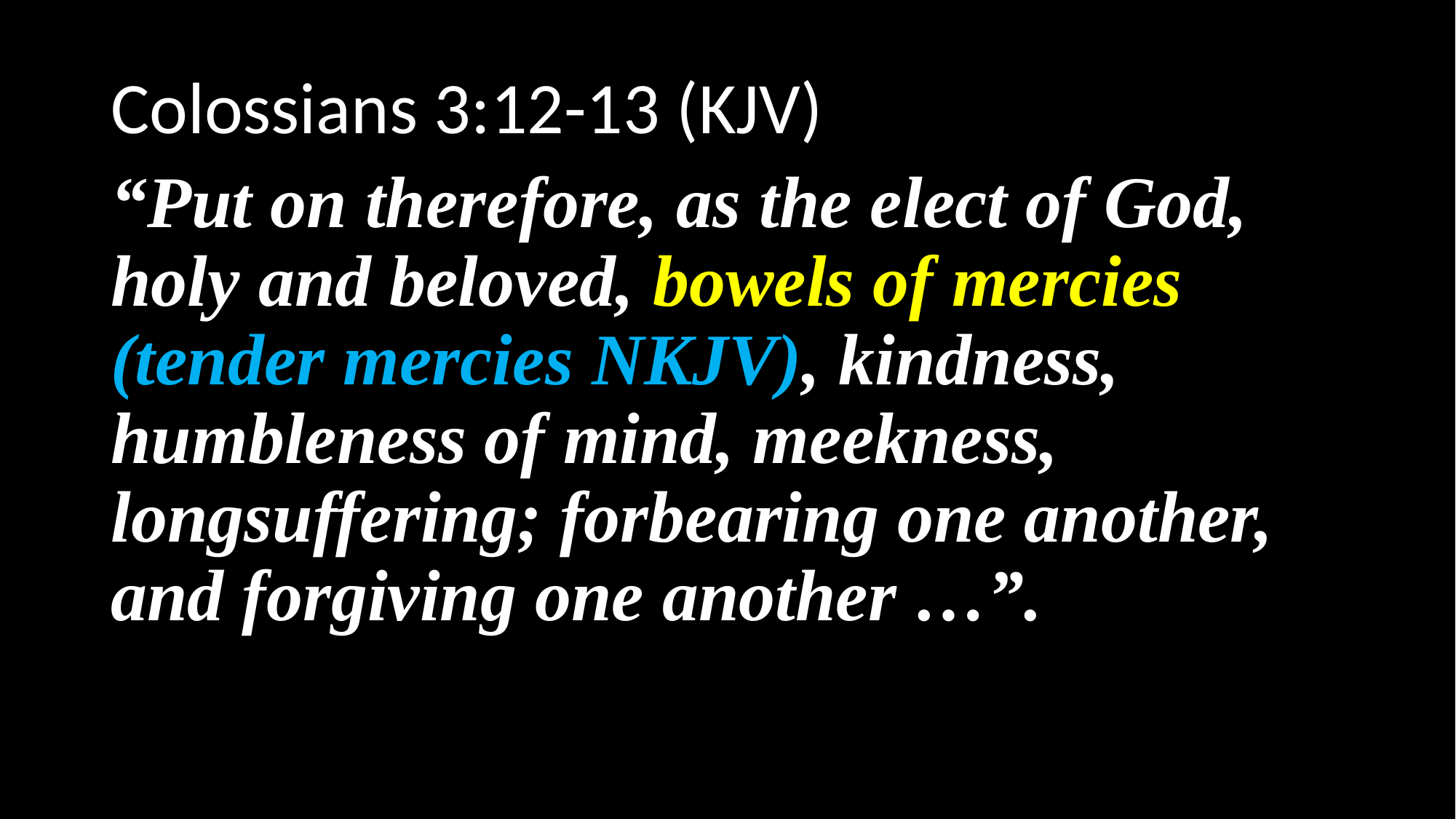

Colossians 3:12-13 (KJV)
“Put on therefore, as the elect of God, holy and beloved, bowels of mercies (tender mercies NKJV), kindness, humbleness of mind, meekness, longsuffering; forbearing one another, and forgiving one another …”.